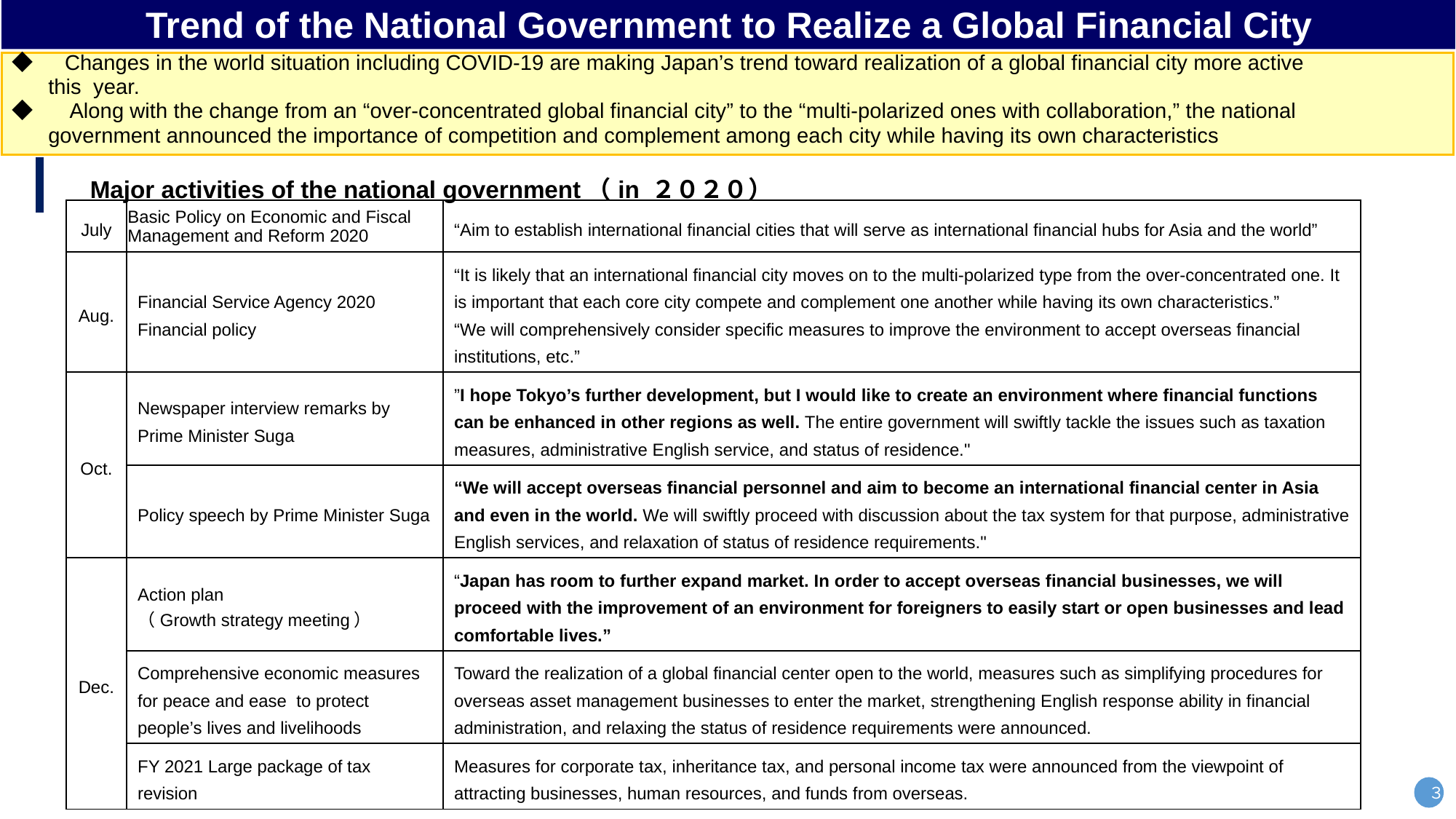

Trend of the National Government to Realize a Global Financial City

◆　Changes in the world situation including COVID-19 are making Japan’s trend toward realization of a global financial city more active
      this  year.
◆　 Along with the change from an “over-concentrated global financial city” to the “multi-polarized ones with collaboration,” the national
      government announced the importance of competition and complement among each city while having its own characteristics

| Major activities of the national government（in ２０２０） |
| --- |
| July | Basic Policy on Economic and Fiscal Management and Reform 2020 | “Aim to establish international financial cities that will serve as international financial hubs for Asia and the world” |
| --- | --- | --- |
| Aug. | Financial Service Agency 2020 Financial policy | “It is likely that an international financial city moves on to the multi-polarized type from the over-concentrated one. It is important that each core city compete and complement one another while having its own characteristics.” “We will comprehensively consider specific measures to improve the environment to accept overseas financial institutions, etc.” |
| Oct. | Newspaper interview remarks by Prime Minister Suga | ”I hope Tokyo’s further development, but I would like to create an environment where financial functions can be enhanced in other regions as well. The entire government will swiftly tackle the issues such as taxation measures, administrative English service, and status of residence." |
|  | Policy speech by Prime Minister Suga | “We will accept overseas financial personnel and aim to become an international financial center in Asia and even in the world. We will swiftly proceed with discussion about the tax system for that purpose, administrative English services, and relaxation of status of residence requirements." |
| Dec. | Action plan （Growth strategy meeting） | “Japan has room to further expand market. In order to accept overseas financial businesses, we will proceed with the improvement of an environment for foreigners to easily start or open businesses and lead comfortable lives.” |
|  | Comprehensive economic measures for peace and ease to protect people’s lives and livelihoods | Toward the realization of a global financial center open to the world, measures such as simplifying procedures for overseas asset management businesses to enter the market, strengthening English response ability in financial administration, and relaxing the status of residence requirements were announced. |
|  | FY 2021 Large package of tax revision | Measures for corporate tax, inheritance tax, and personal income tax were announced from the viewpoint of attracting businesses, human resources, and funds from overseas. |
３